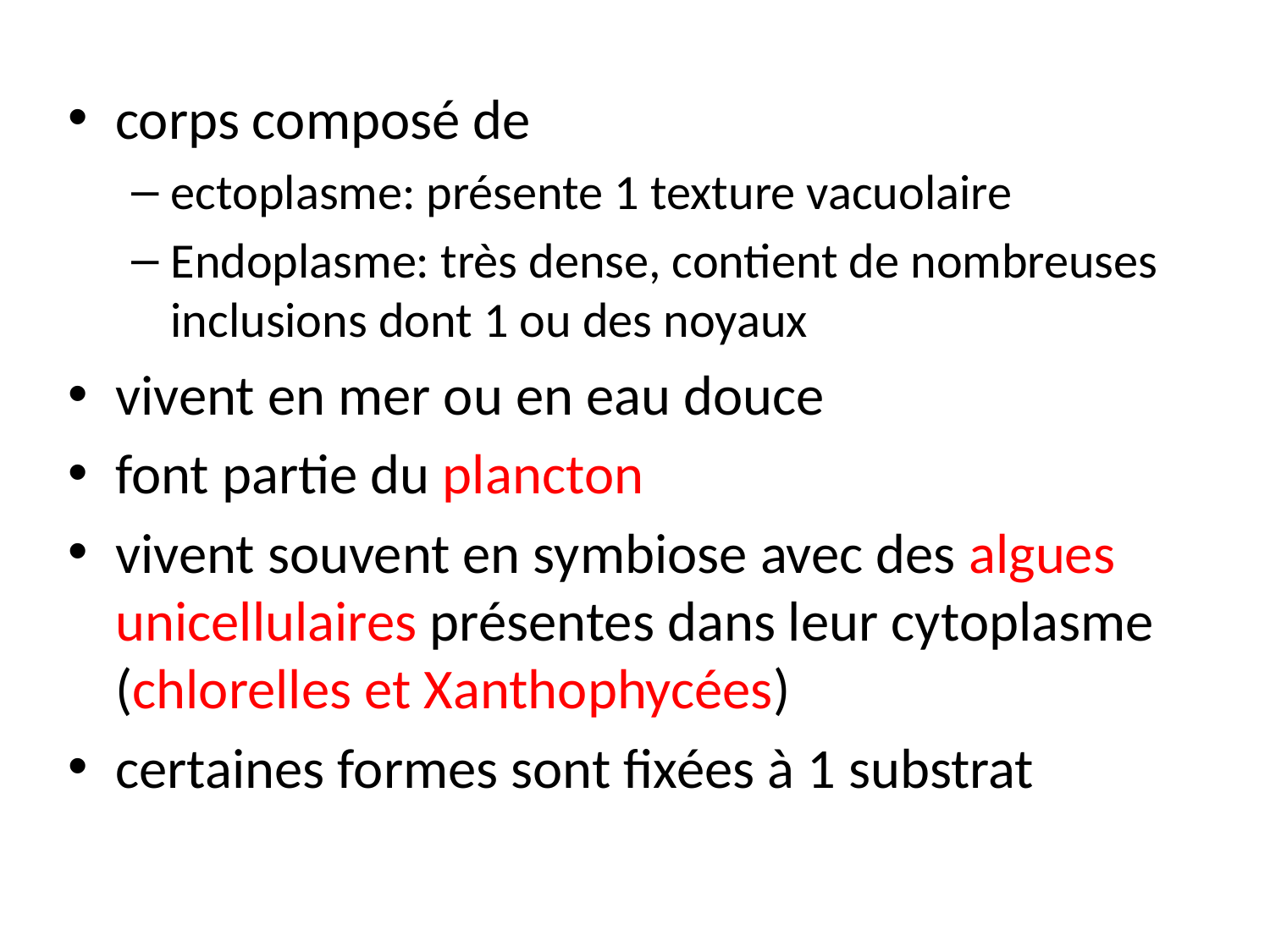

corps composé de
ectoplasme: présente 1 texture vacuolaire
Endoplasme: très dense, contient de nombreuses inclusions dont 1 ou des noyaux
vivent en mer ou en eau douce
font partie du plancton
vivent souvent en symbiose avec des algues unicellulaires présentes dans leur cytoplasme (chlorelles et Xanthophycées)
certaines formes sont fixées à 1 substrat